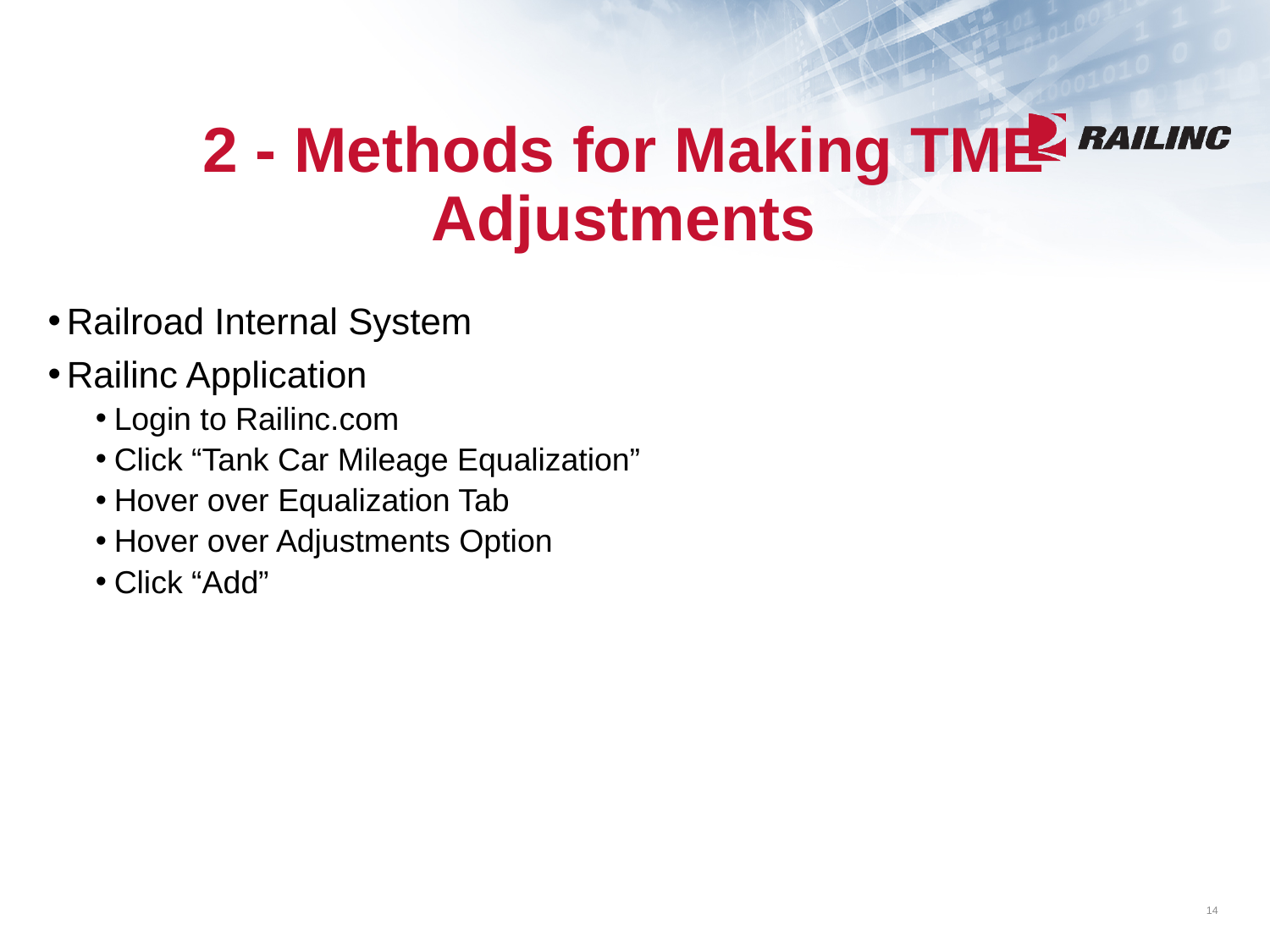

# 2 - Methods for Making TME Adjustments
Railroad Internal System
Railinc Application
Login to Railinc.com
Click “Tank Car Mileage Equalization”
Hover over Equalization Tab
Hover over Adjustments Option
Click “Add”

14